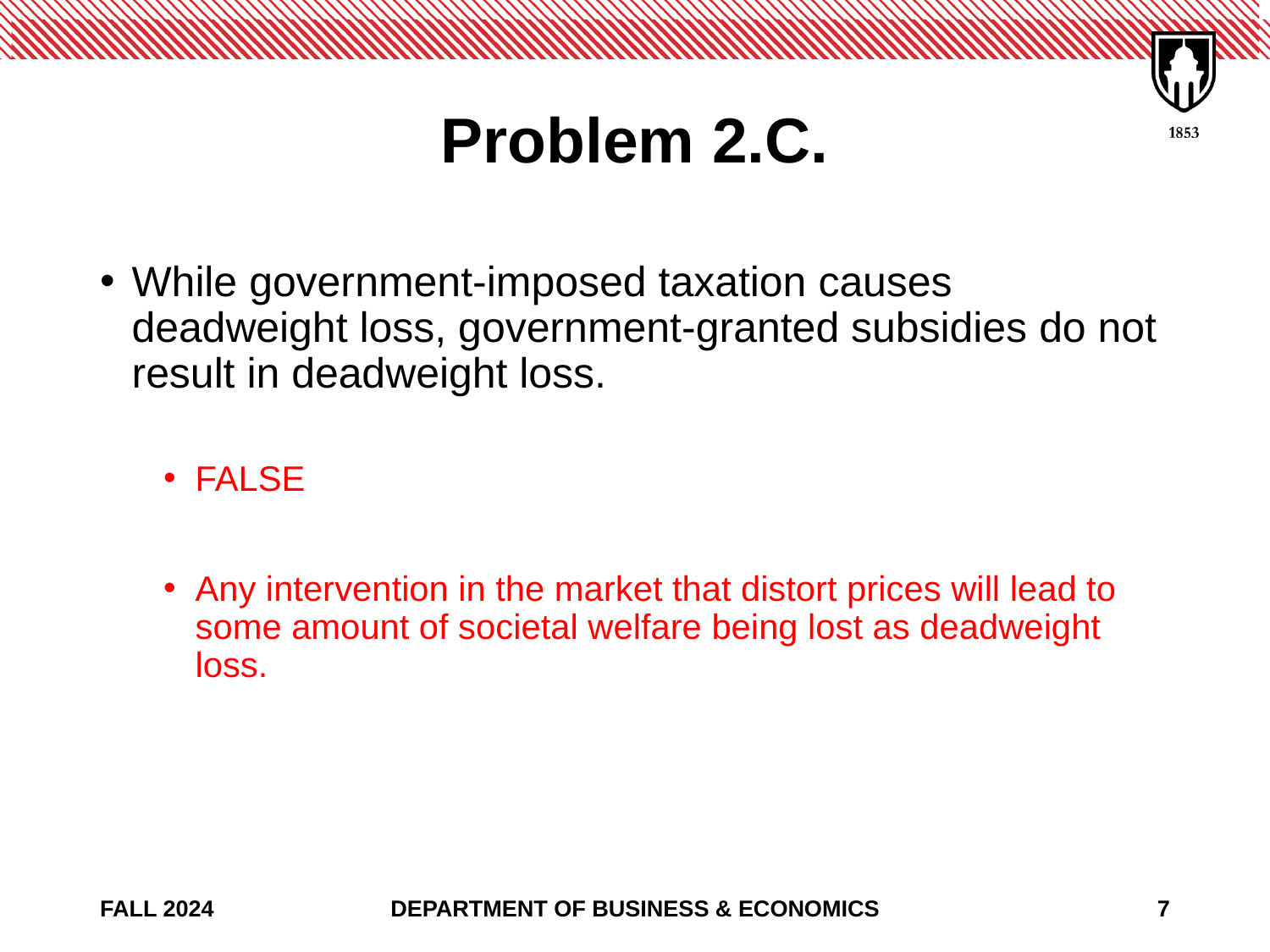

# Problem 2.C.
While government-imposed taxation causes deadweight loss, government-granted subsidies do not result in deadweight loss.

FALSE

Any intervention in the market that distort prices will lead to some amount of societal welfare being lost as deadweight loss.

FALL 2024
DEPARTMENT OF BUSINESS & ECONOMICS
7